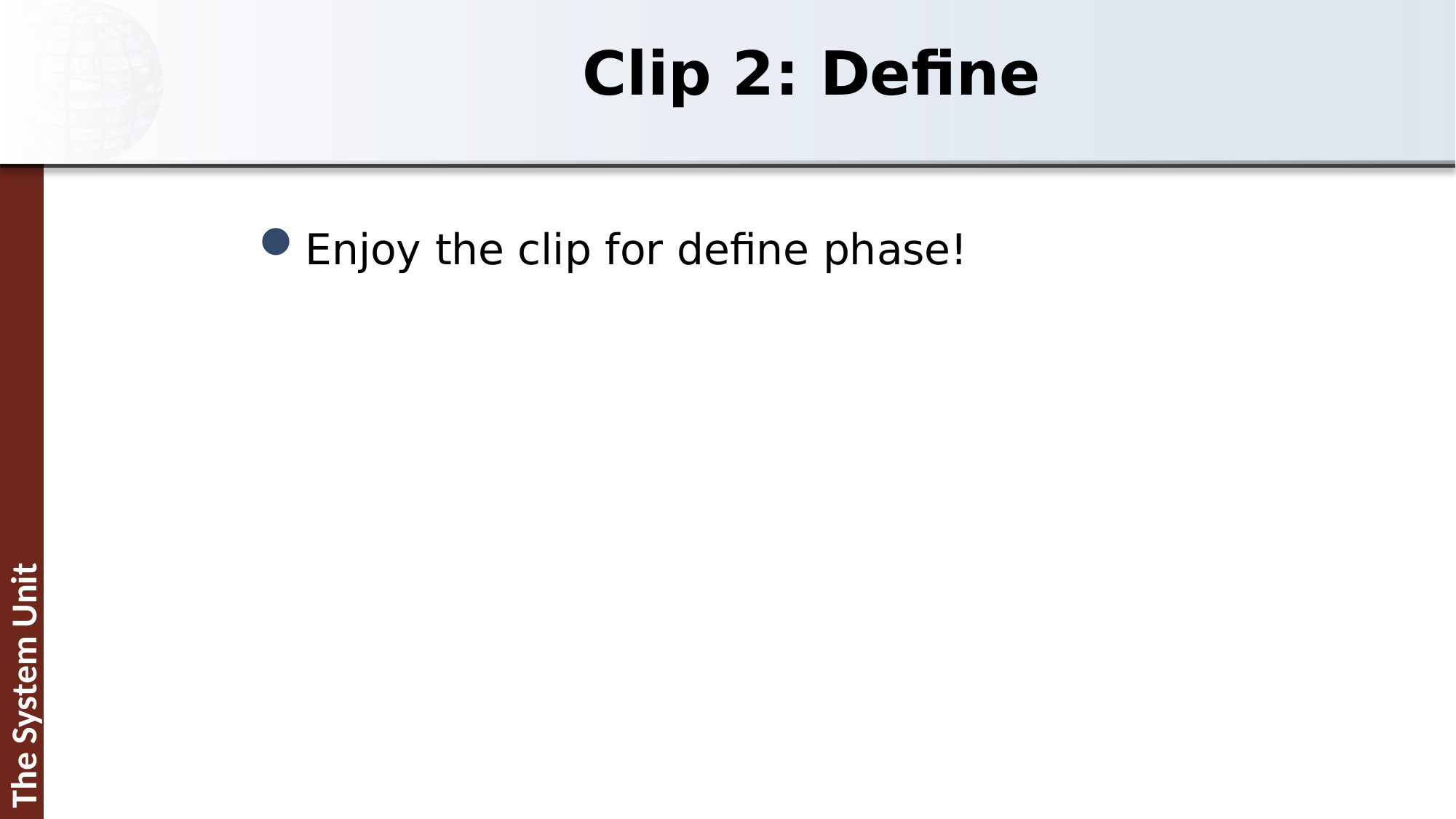

# Clip 2: Define
Enjoy the clip for define phase!